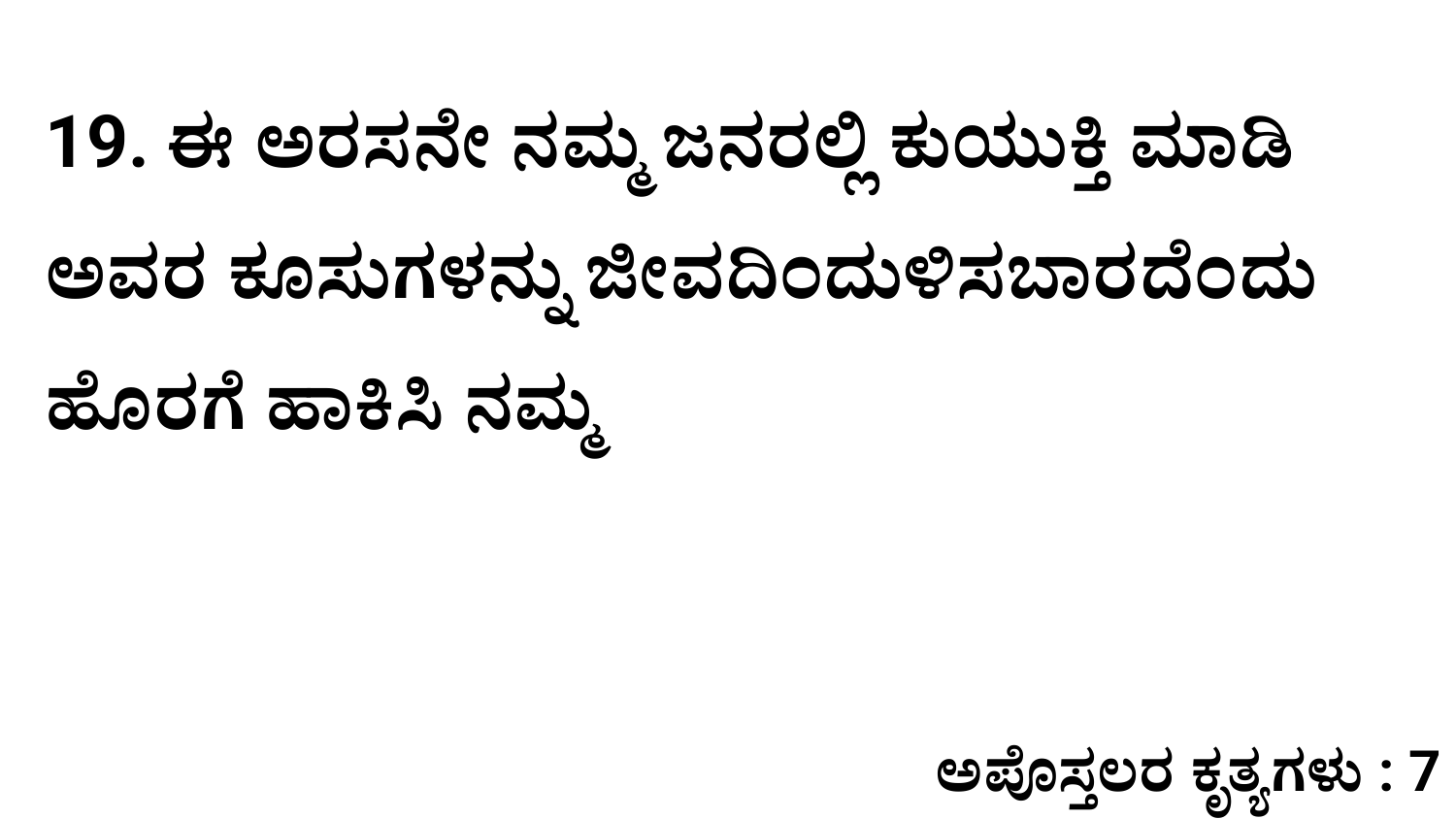

19. ಈ ಅರಸನೇ ನಮ್ಮ ಜನರಲ್ಲಿ ಕುಯುಕ್ತಿ ಮಾಡಿ ಅವರ ಕೂಸುಗಳನ್ನು ಜೀವದಿಂದುಳಿಸಬಾರದೆಂದು ಹೊರಗೆ ಹಾಕಿಸಿ ನಮ್ಮ
ಅಪೊಸ್ತಲರ ಕೃತ್ಯಗಳು : 7